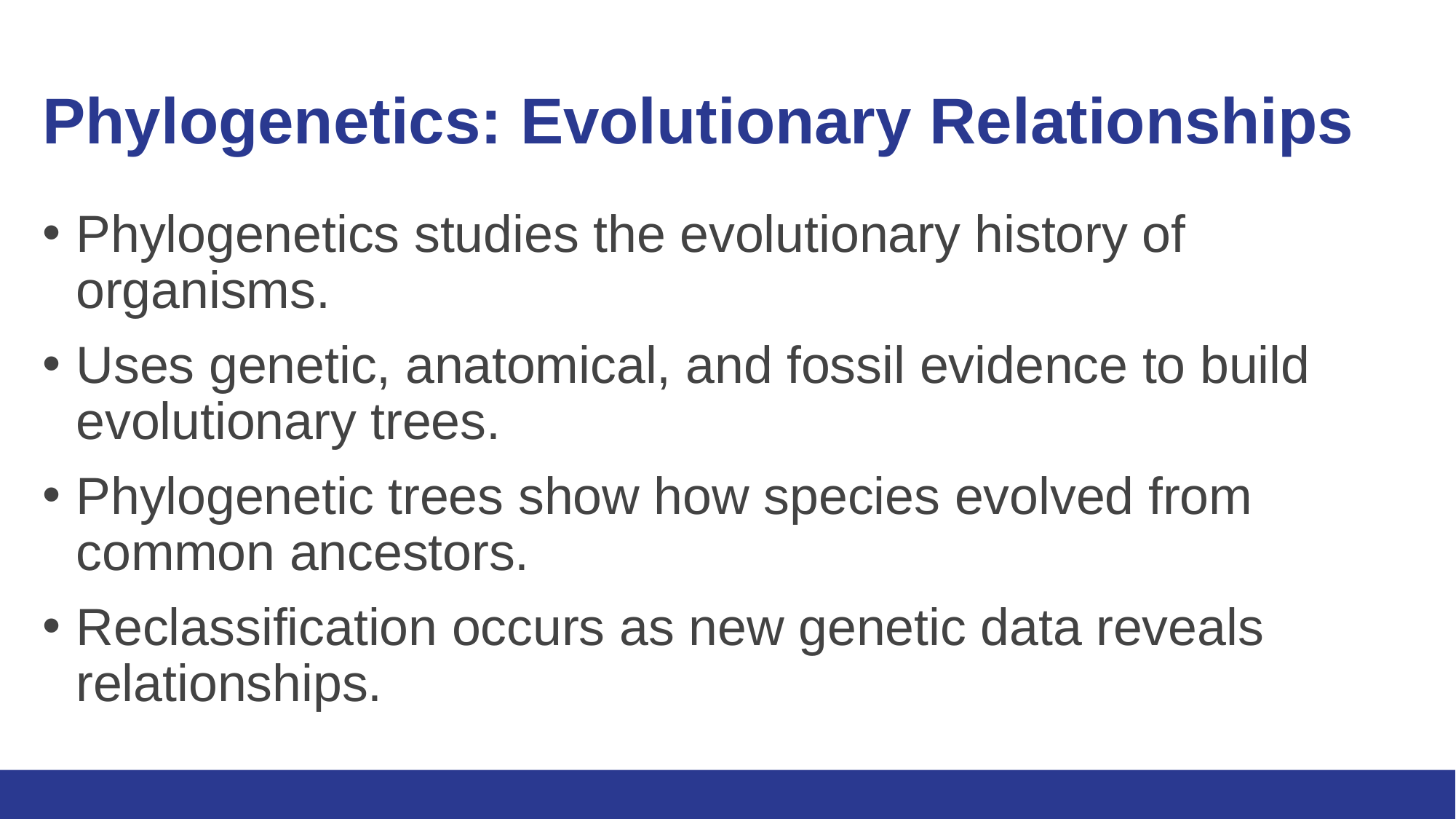

# Phylogenetics: Evolutionary Relationships
Phylogenetics studies the evolutionary history of organisms.
Uses genetic, anatomical, and fossil evidence to build evolutionary trees.
Phylogenetic trees show how species evolved from common ancestors.
Reclassification occurs as new genetic data reveals relationships.